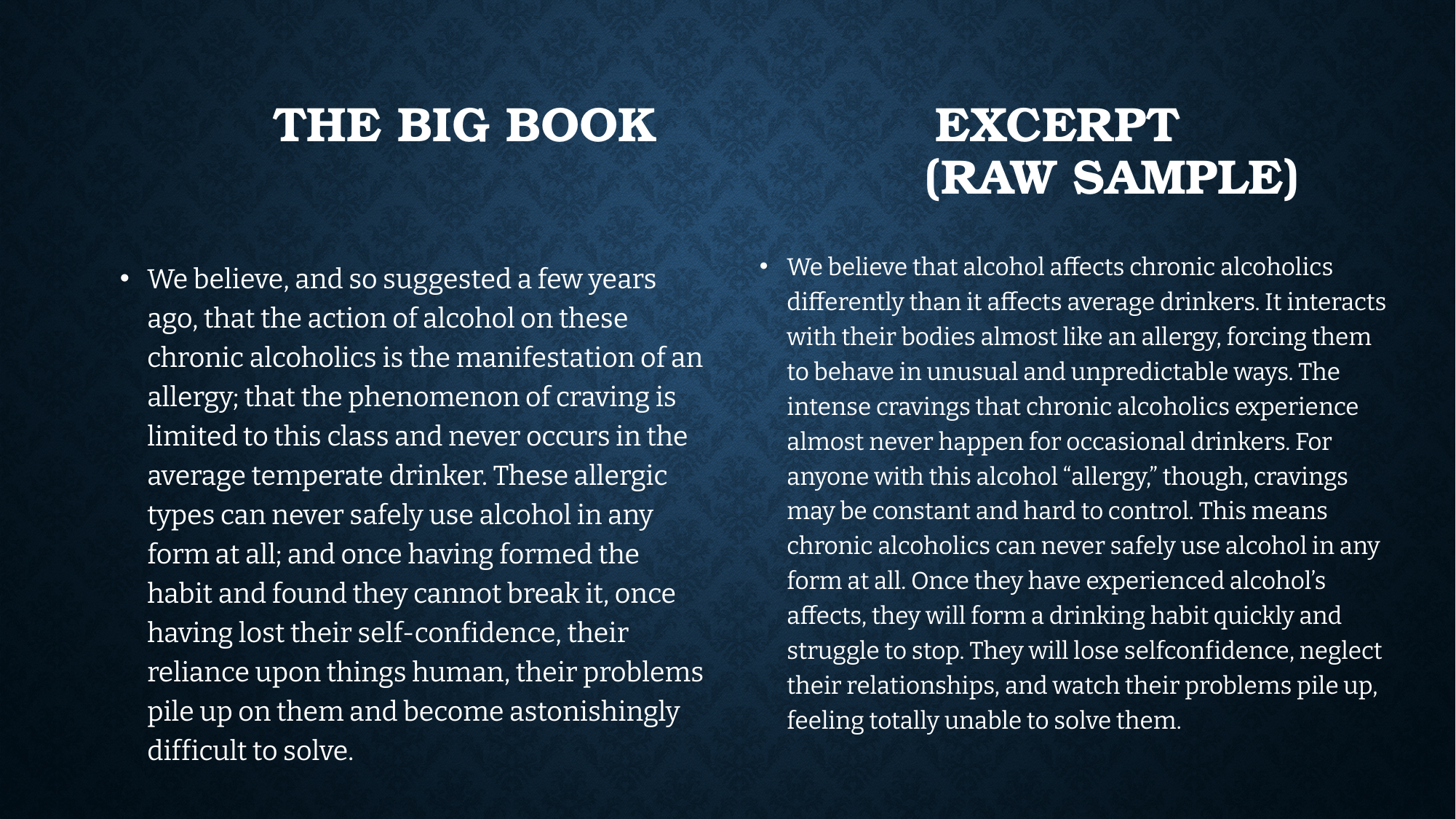

# The Big Book                 Excerpt (Raw Sample)
We believe that alcohol affects chronic alcoholics differently than it affects average drinkers. It interacts with their bodies almost like an allergy, forcing them to behave in unusual and unpredictable ways. The intense cravings that chronic alcoholics experience almost never happen for occasional drinkers. For anyone with this alcohol “allergy,” though, cravings may be constant and hard to control. This means chronic alcoholics can never safely use alcohol in any form at all. Once they have experienced alcohol’s affects, they will form a drinking habit quickly and struggle to stop. They will lose selfconfidence, neglect their relationships, and watch their problems pile up, feeling totally unable to solve them.
We believe, and so suggested a few years ago, that the action of alcohol on these chronic alcoholics is the manifestation of an allergy; that the phenomenon of craving is limited to this class and never occurs in the average temperate drinker. These allergic types can never safely use alcohol in any form at all; and once having formed the habit and found they cannot break it, once having lost their self-confidence, their reliance upon things human, their problems pile up on them and become astonishingly difficult to solve.